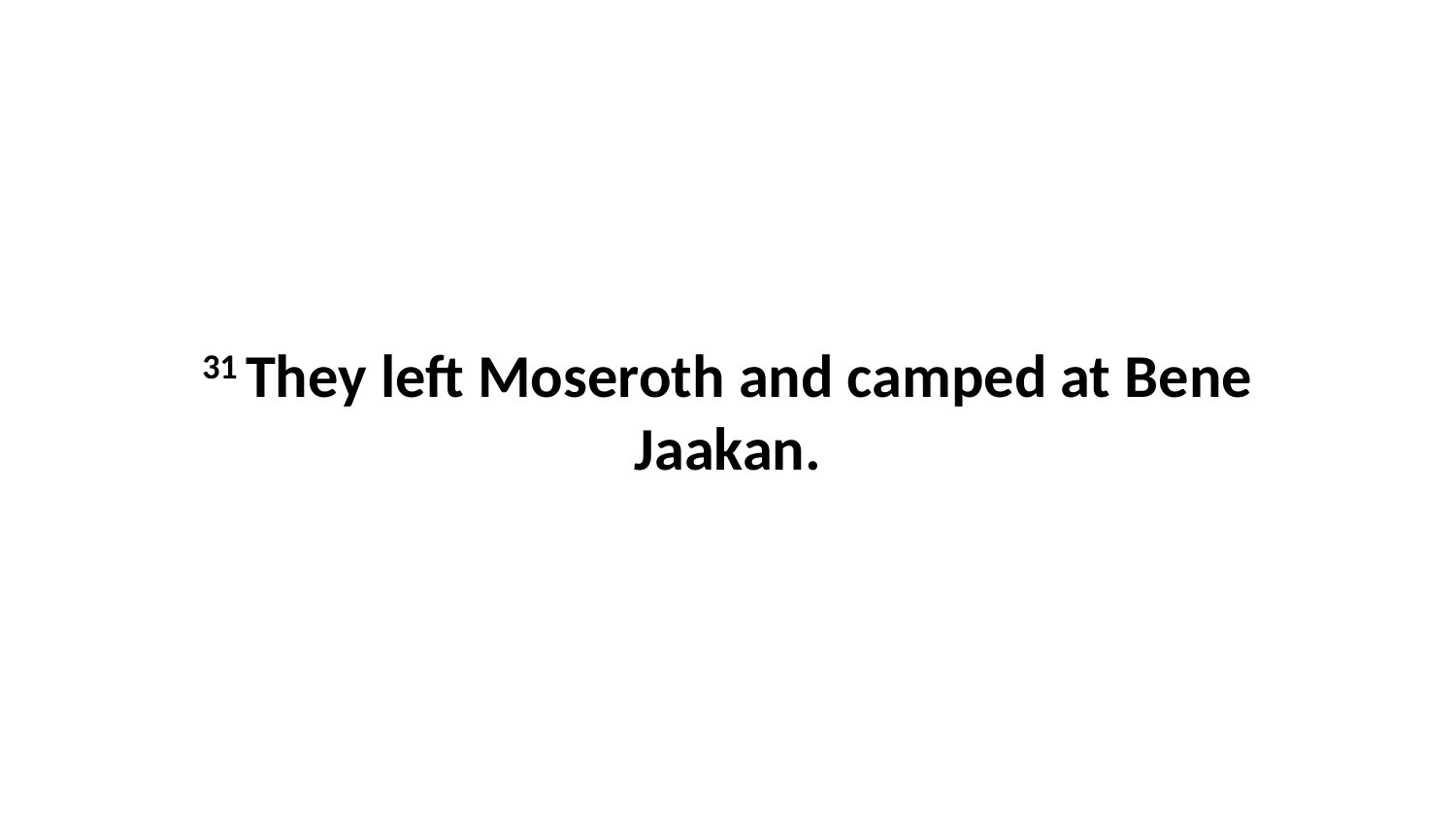

31 They left Moseroth and camped at Bene Jaakan.